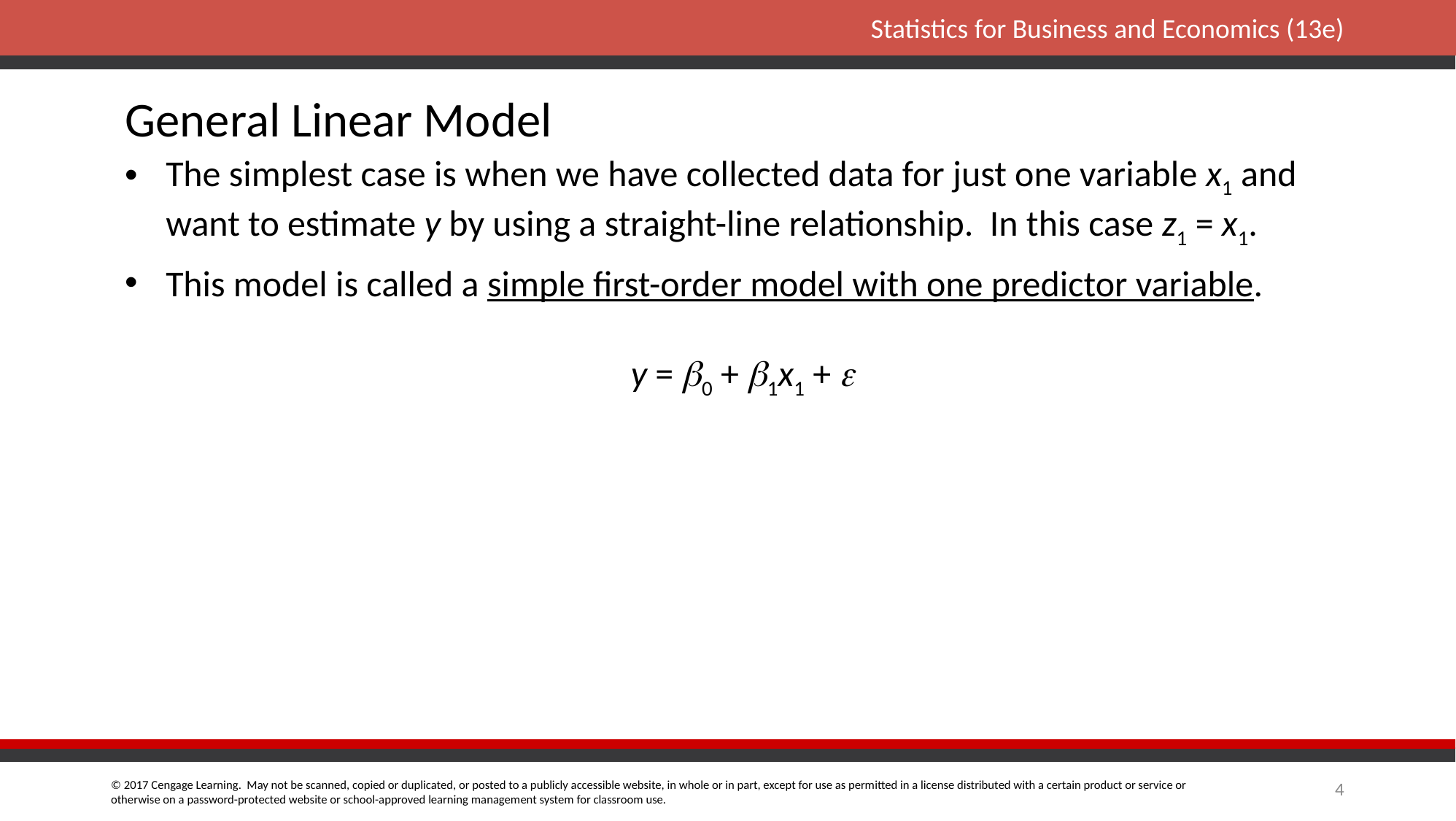

General Linear Model
The simplest case is when we have collected data for just one variable x1 and want to estimate y by using a straight-line relationship.  In this case z1 = x1.
This model is called a simple first-order model with one predictor variable.
y = β0 + β1x1 + ε

4